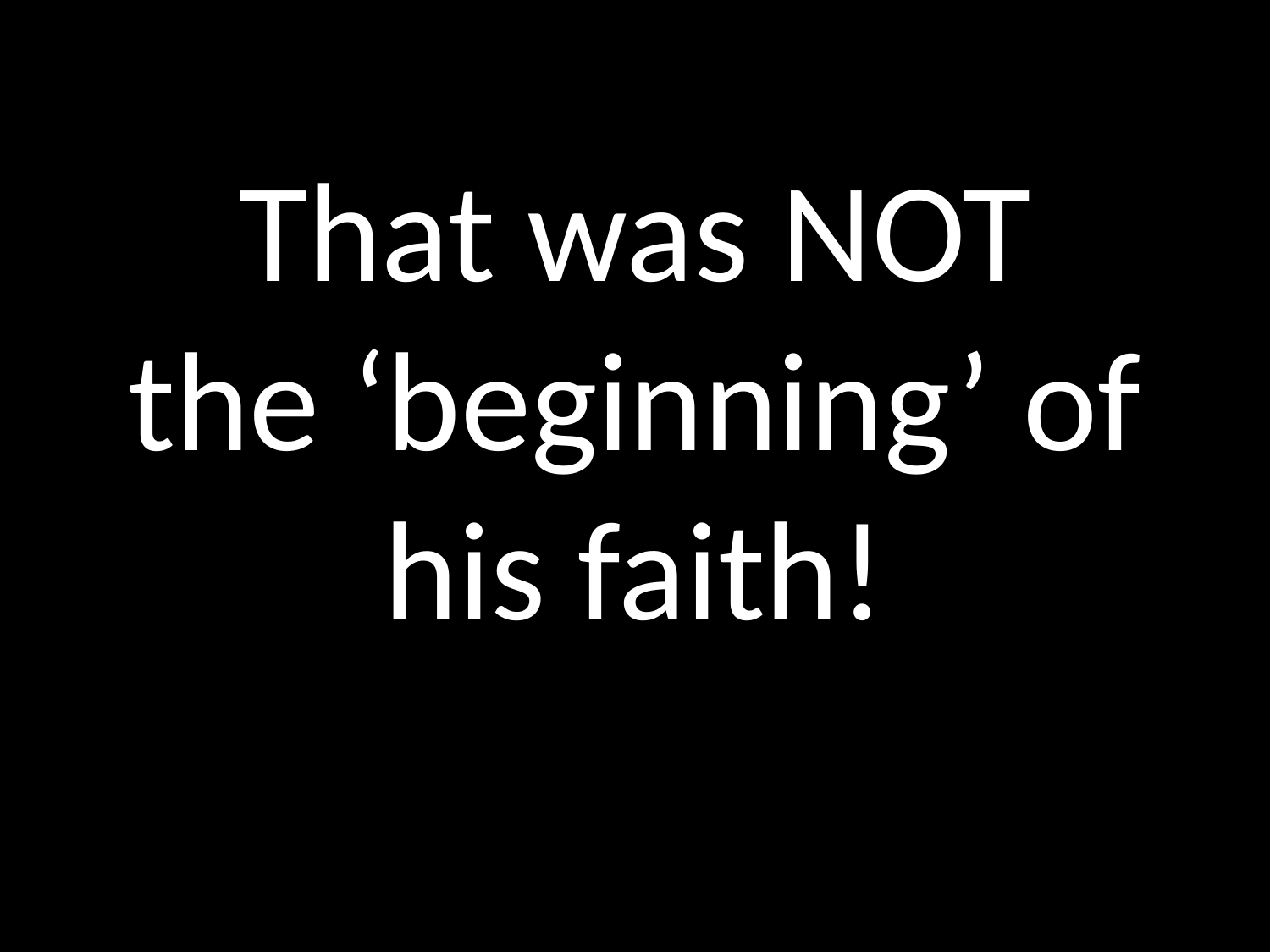

# That was NOT the ‘beginning’ of his faith!
GOD
GOD